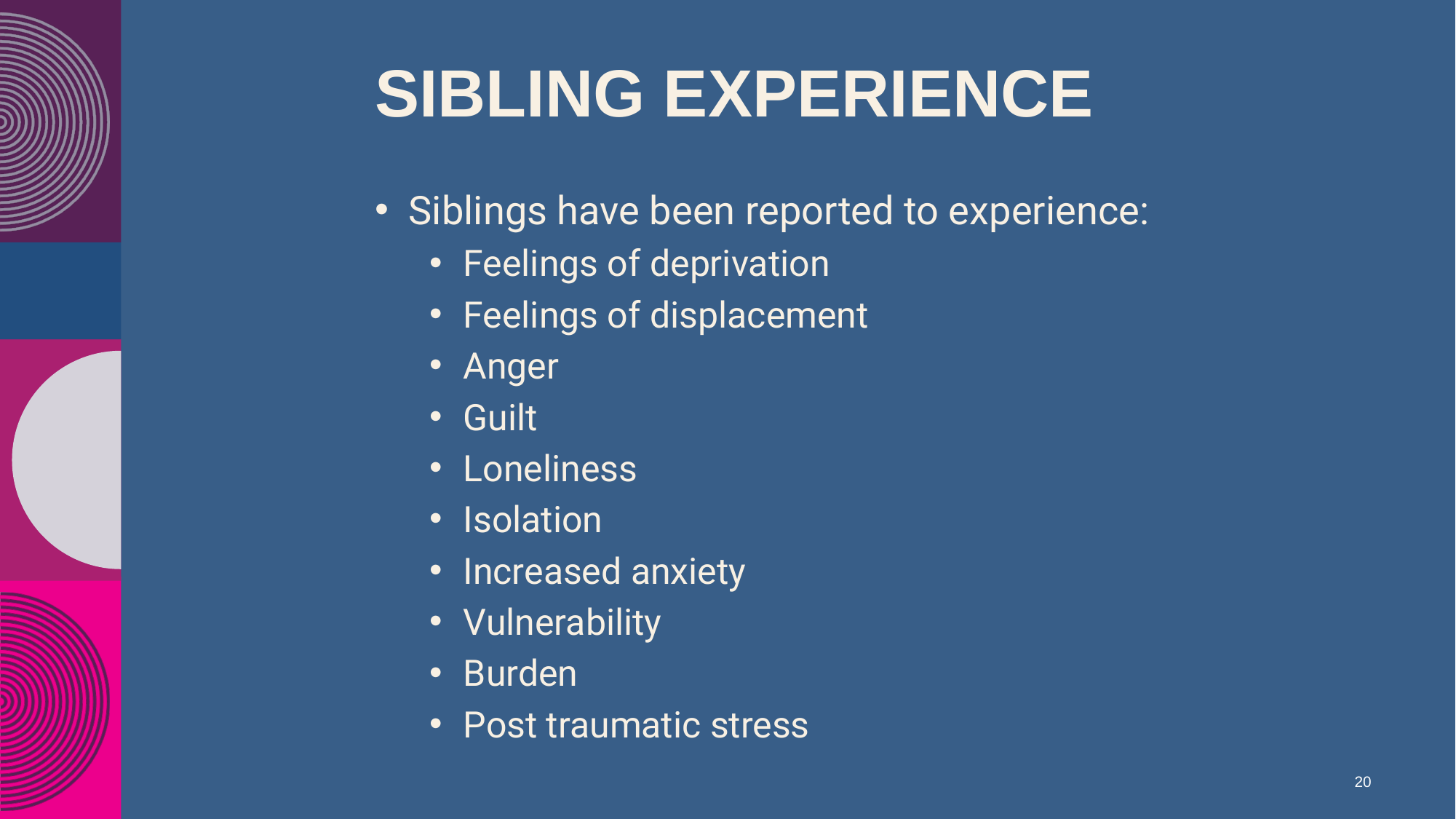

# Sibling Experience
Siblings have been reported to experience:
Feelings of deprivation
Feelings of displacement
Anger
Guilt
Loneliness
Isolation
Increased anxiety
Vulnerability
Burden
Post traumatic stress
20